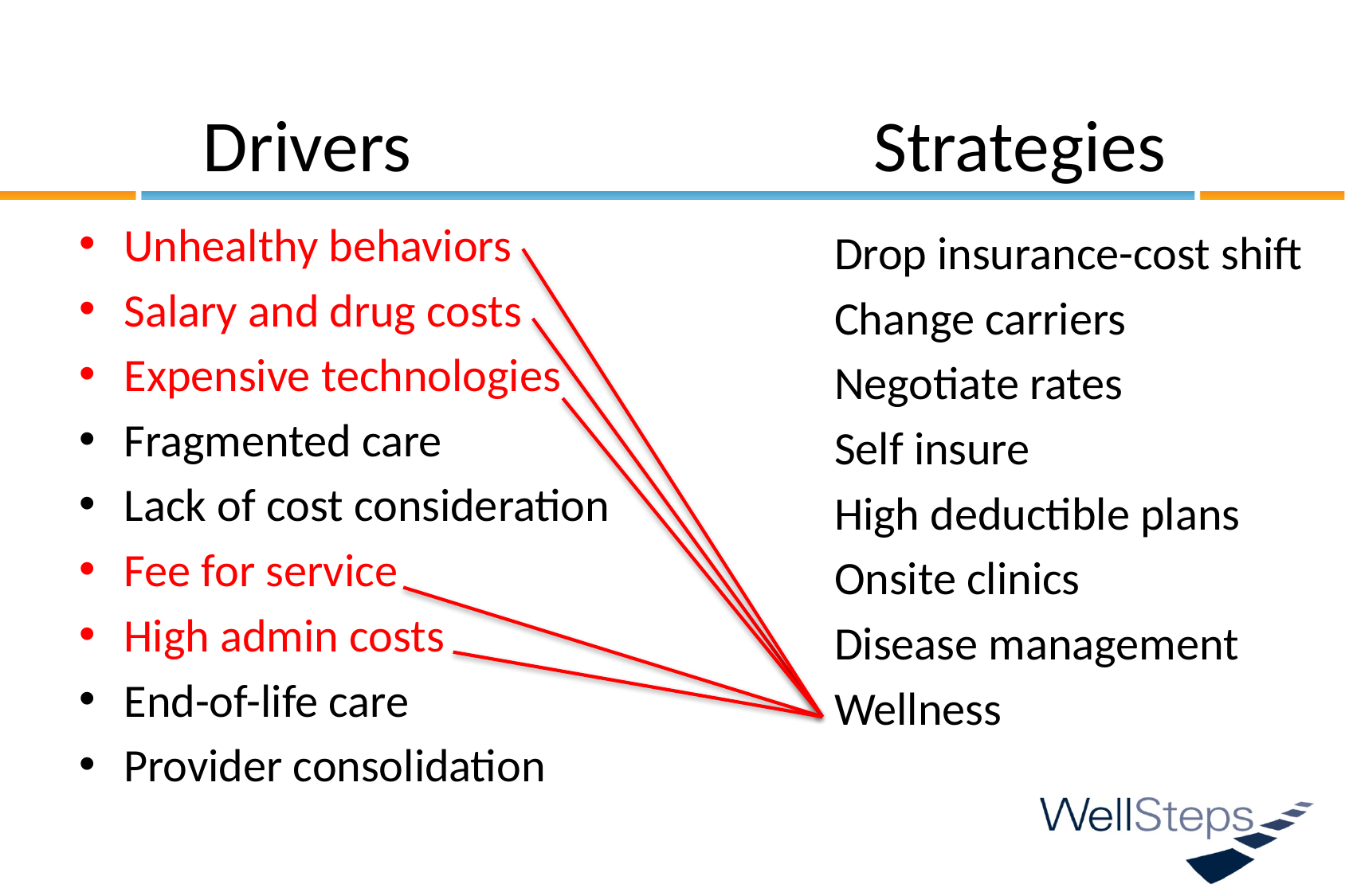

# Drivers
Strategies
Unhealthy behaviors
Salary and drug costs
Expensive technologies
Fragmented care
Lack of cost consideration
Fee for service
High admin costs
End-of-life care
Provider consolidation
Drop insurance-cost shift
Change carriers
Negotiate rates
Self insure
High deductible plans
Onsite clinics
Disease management
Wellness